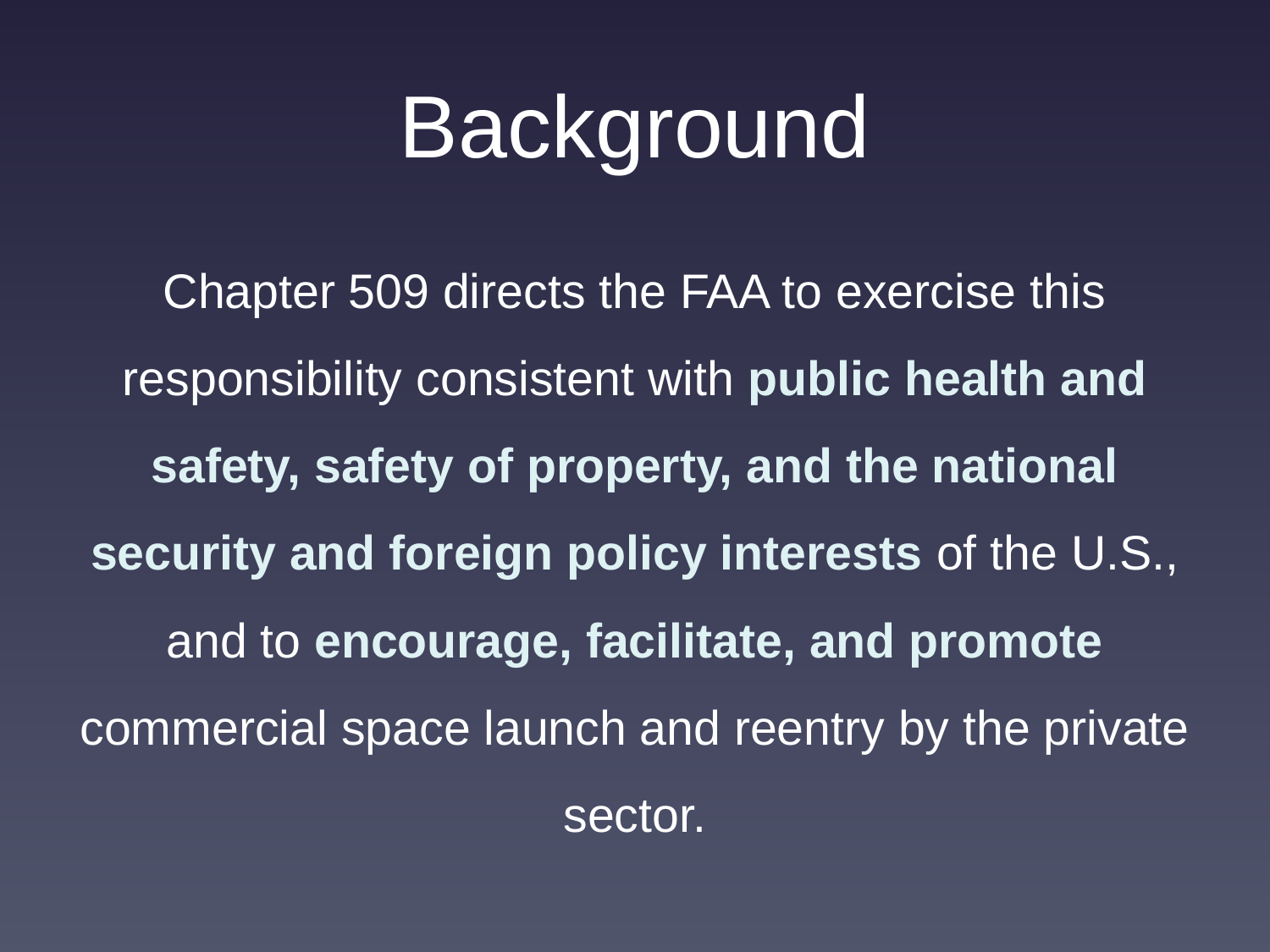

# Background
Chapter 509 directs the FAA to exercise this responsibility consistent with public health and safety, safety of property, and the national security and foreign policy interests of the U.S., and to encourage, facilitate, and promote commercial space launch and reentry by the private sector.